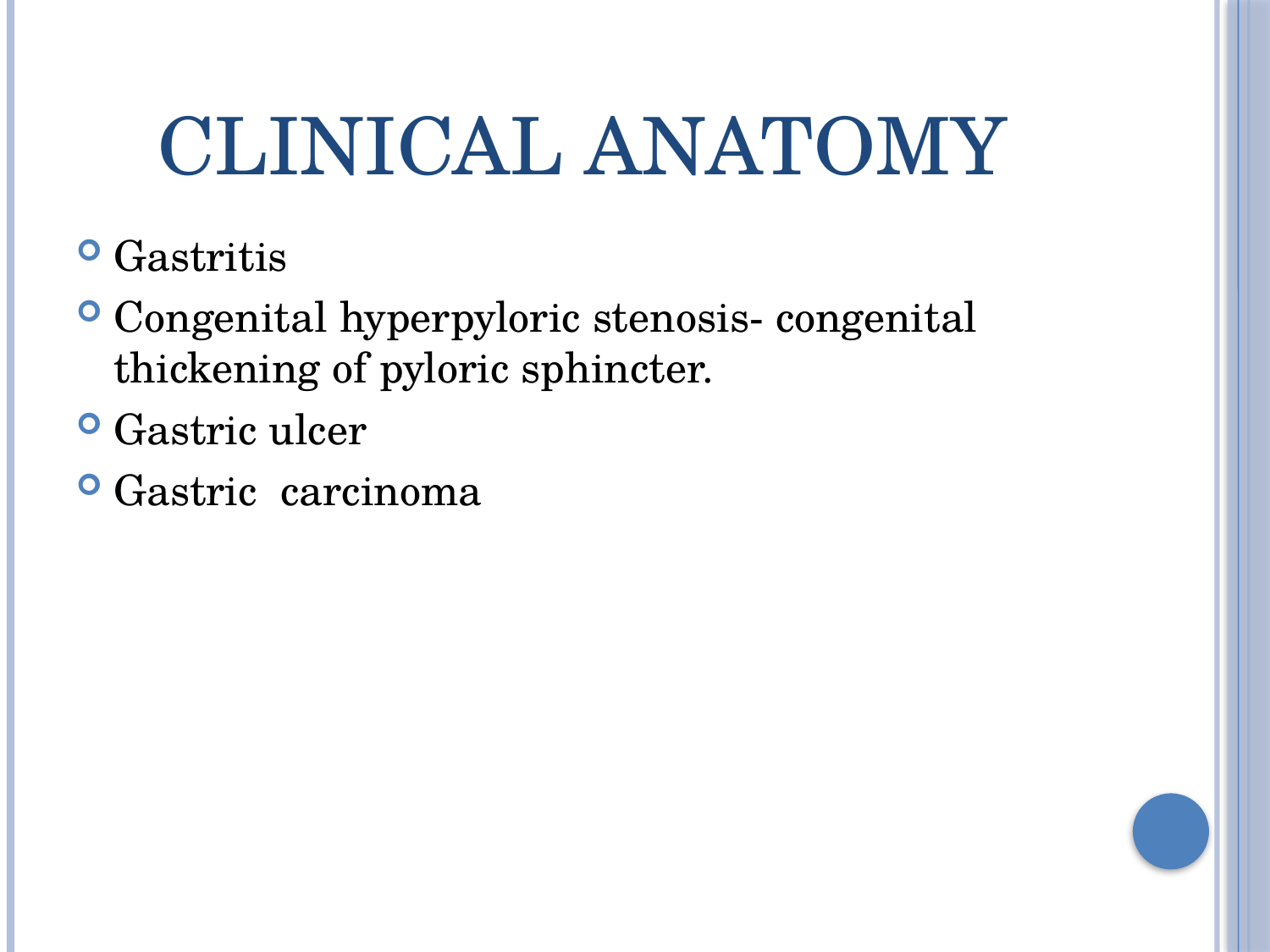

# Clinical anatomy
Gastritis
Congenital hyperpyloric stenosis- congenital thickening of pyloric sphincter.
Gastric ulcer
Gastric  carcinoma